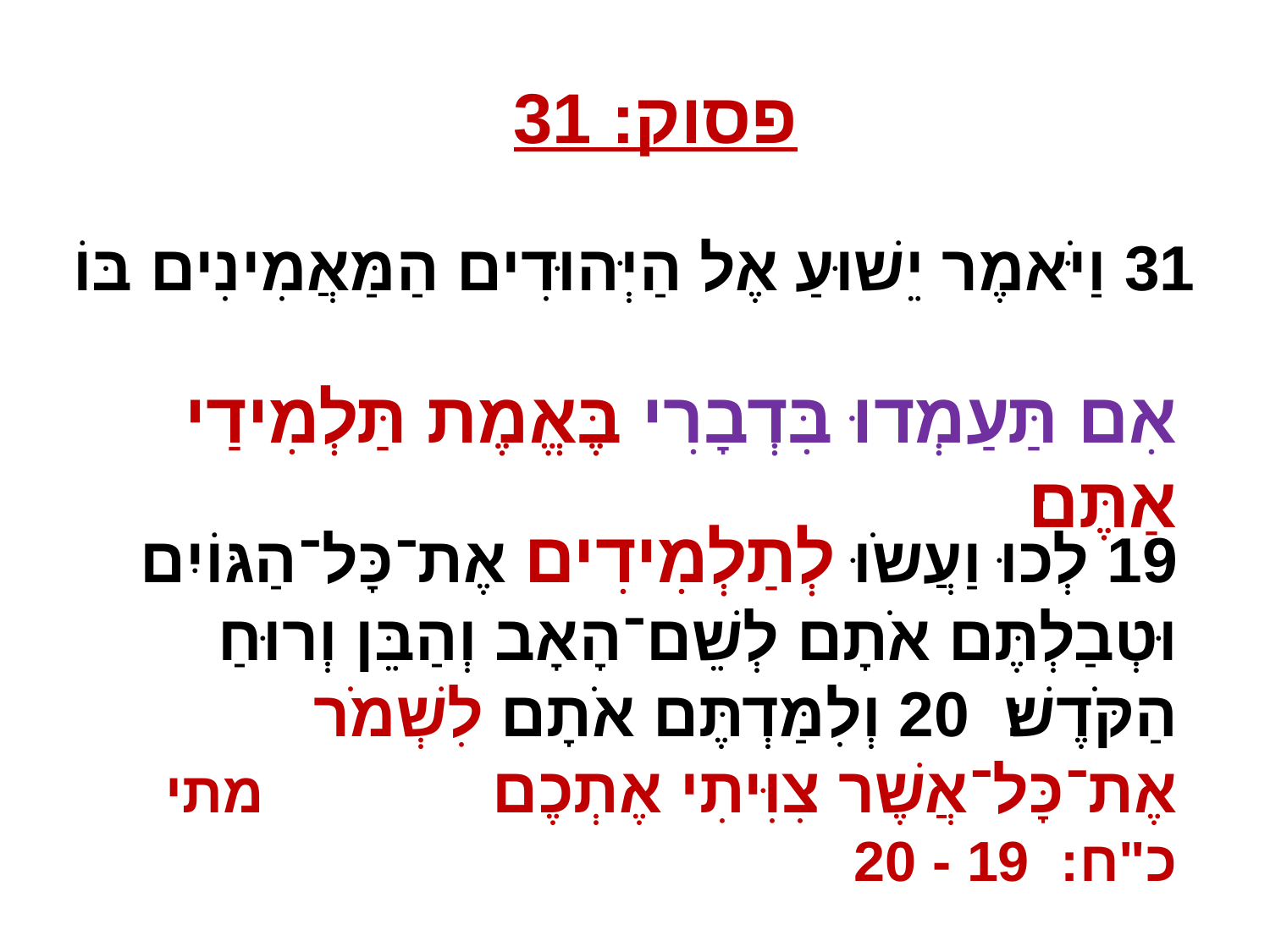

# פסוק: 31
31 וַיֹּאמֶר יֵשׁוּעַ אֶל הַיְּהוּדִים הַמַּאֲמִינִים בּוֹ
אִם תַּעַמְדוּ בִּדְבָרִי בֶּאֱמֶת תַּלְמִידַי אַתֶּם׃
19 לְכוּ וַעֲשֹוּ לְתַלְמִידִים אֶת־כָּל־הַגּוֹיִם וּטְבַלְתֶּם אֹתָם לְשֵׁם־הָאָב וְהַבֵּן וְרוּחַ הַקֹּדֶשׁ׃  20 וְלִמַּדְתֶּם אֹתָם לִשְׁמֹר אֶת־כָּל־אֲשֶׁר צִוִּיתִי אֶתְכֶם             מתי כ"ח:  19 - 20